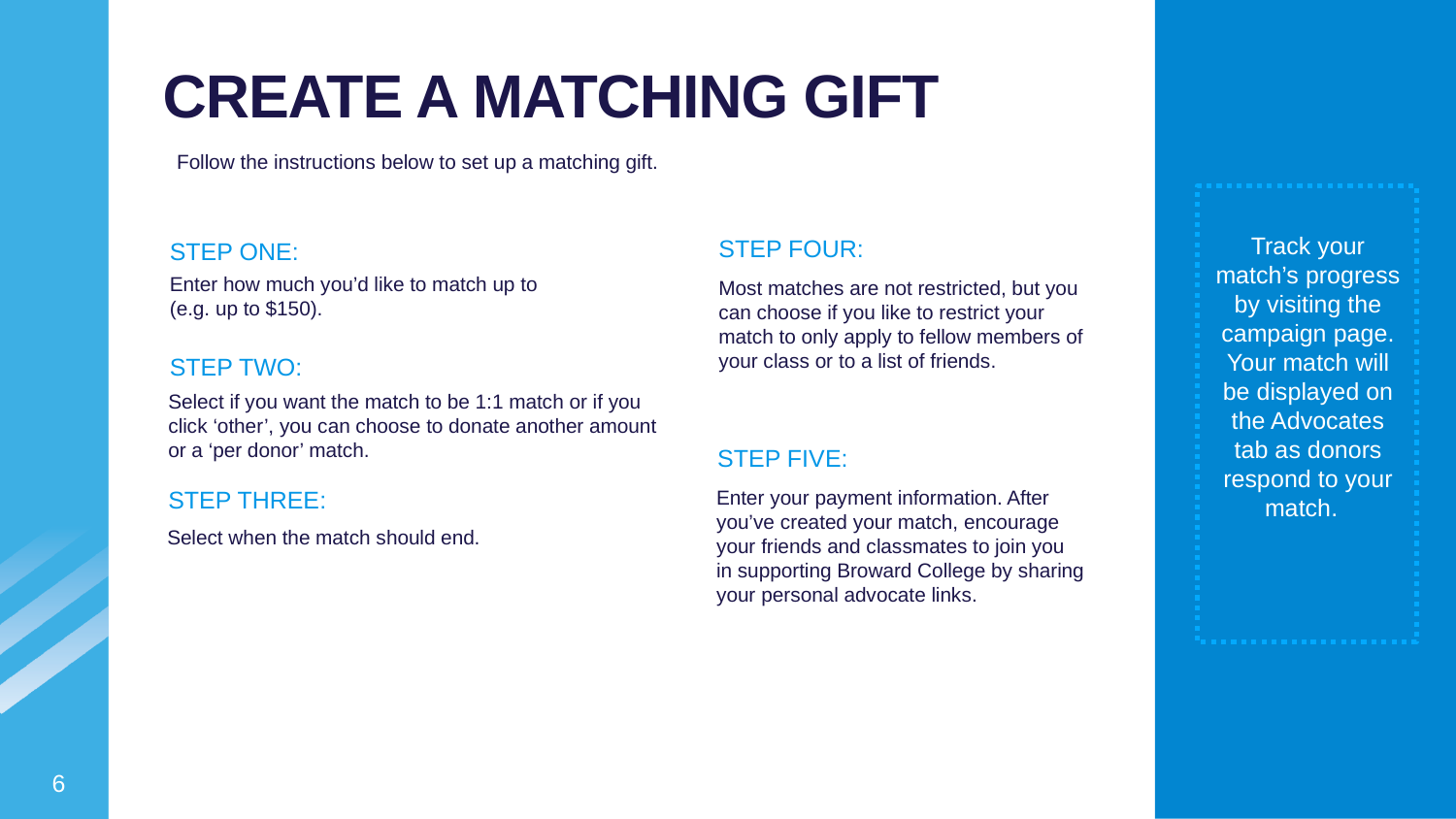

CREATE A MATCHING GIFT
Follow the instructions below to set up a matching gift.

Track your match’s progress by visiting the campaign page. Your match will be displayed on the Advocates tab as donors respond to your match.

STEP FOUR:
STEP ONE:
Enter how much you’d like to match up to (e.g. up to $150).

Most matches are not restricted, but you can choose if you like to restrict your match to only apply to fellow members of your class or to a list of friends.

STEP TWO:
Select if you want the match to be 1:1 match or if you click ‘other’, you can choose to donate another amount or a ‘per donor’ match.

STEP FIVE:
STEP THREE:
Enter your payment information. After you’ve created your match, encourage your friends and classmates to join you in supporting Broward College by sharing your personal advocate links.

Select when the match should end.

6